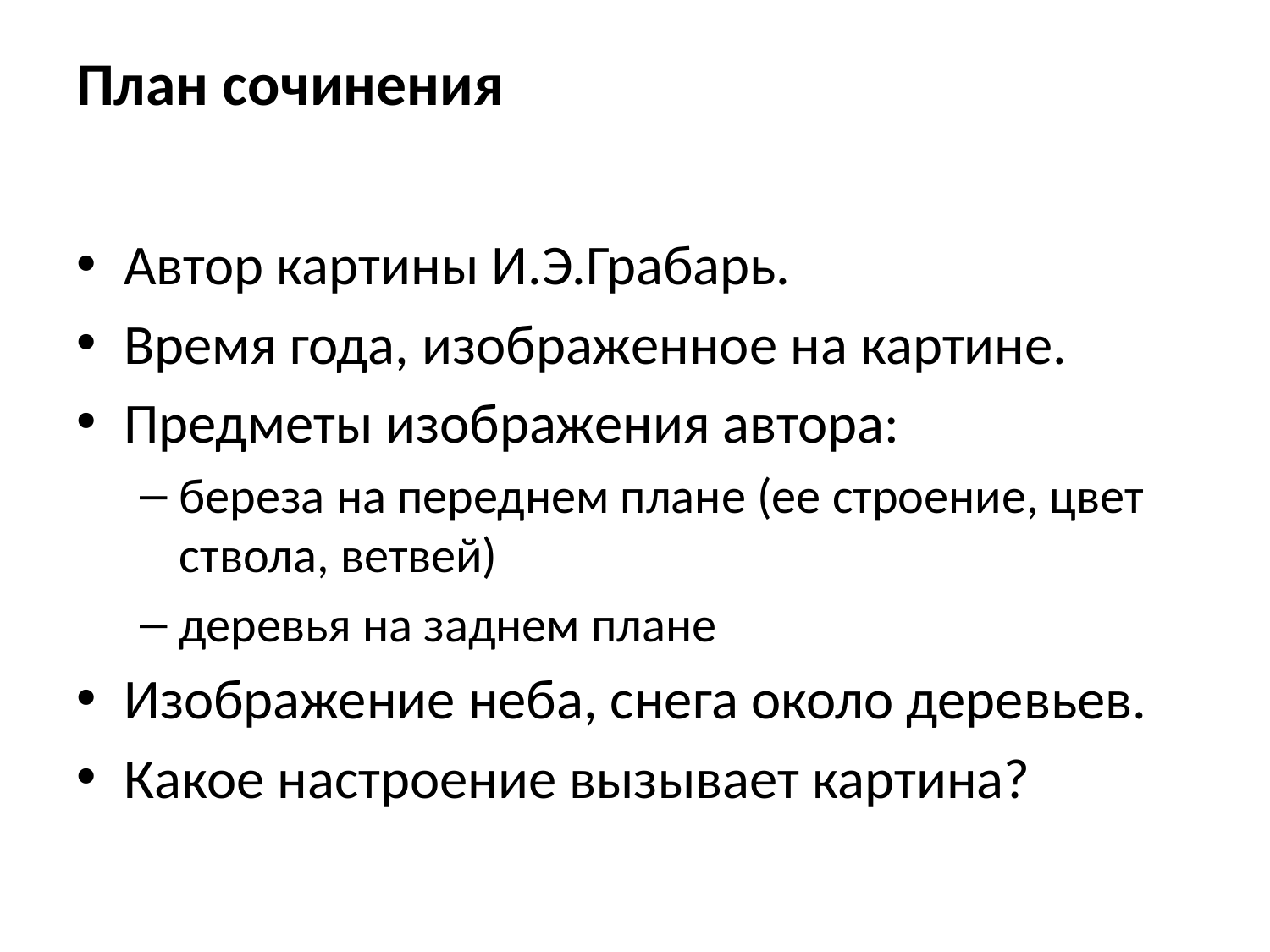

# План сочинения
Автор картины И.Э.Грабарь.
Время года, изображенное на картине.
Предметы изображения автора:
береза на переднем плане (ее строение, цвет ствола, ветвей)
деревья на заднем плане
Изображение неба, снега около деревьев.
Какое настроение вызывает картина?